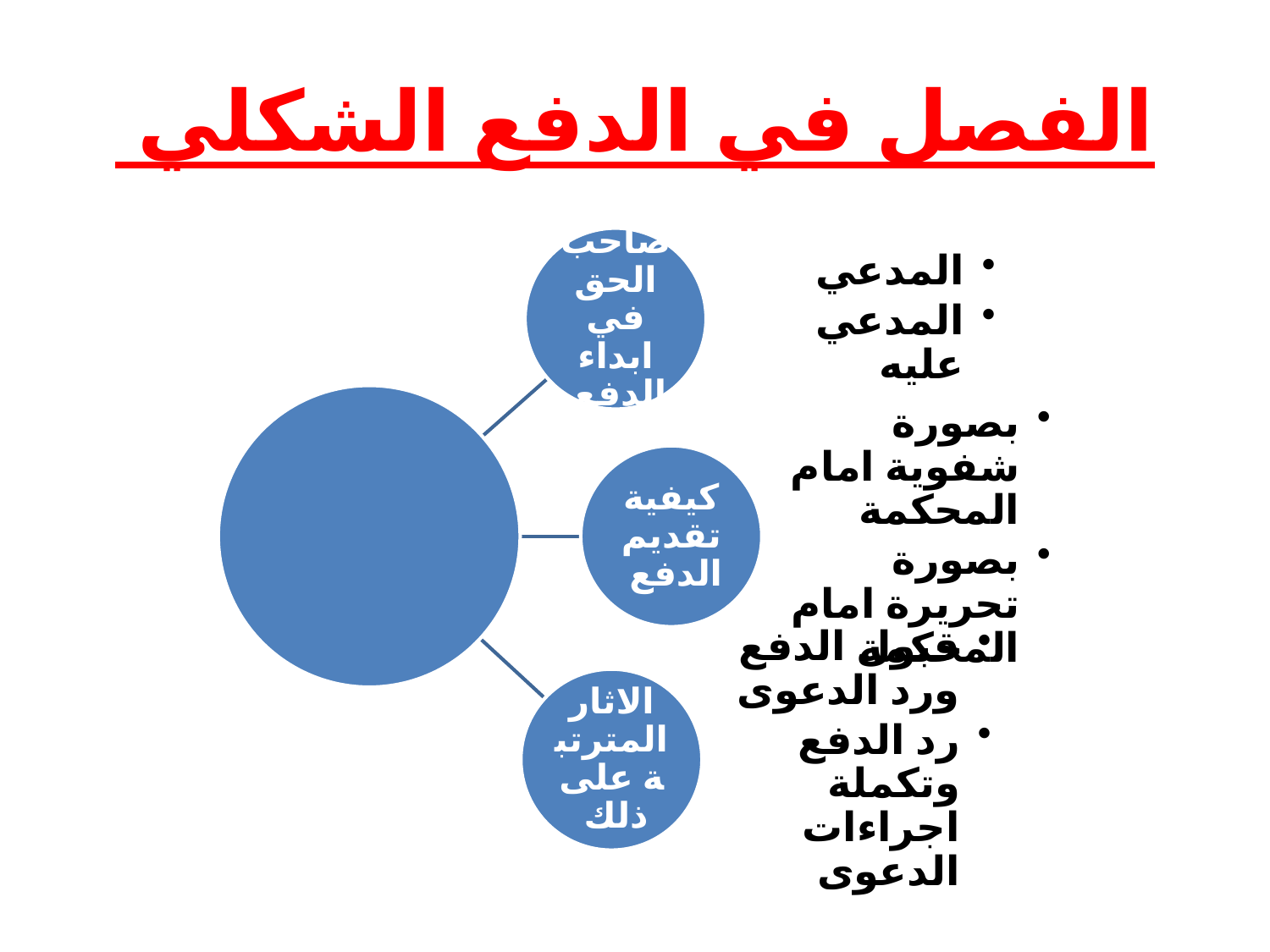

# الفصل في الدفع الشكلي
صاحب الحق في ابداء الدفع
المدعي
المدعي عليه
كيفية تقديم الدفع
بصورة شفوية امام المحكمة
بصورة تحريرة امام المحكمة
الاثار المترتبة على ذلك
قبول الدفع ورد الدعوى
رد الدفع وتكملة اجراءات الدعوى